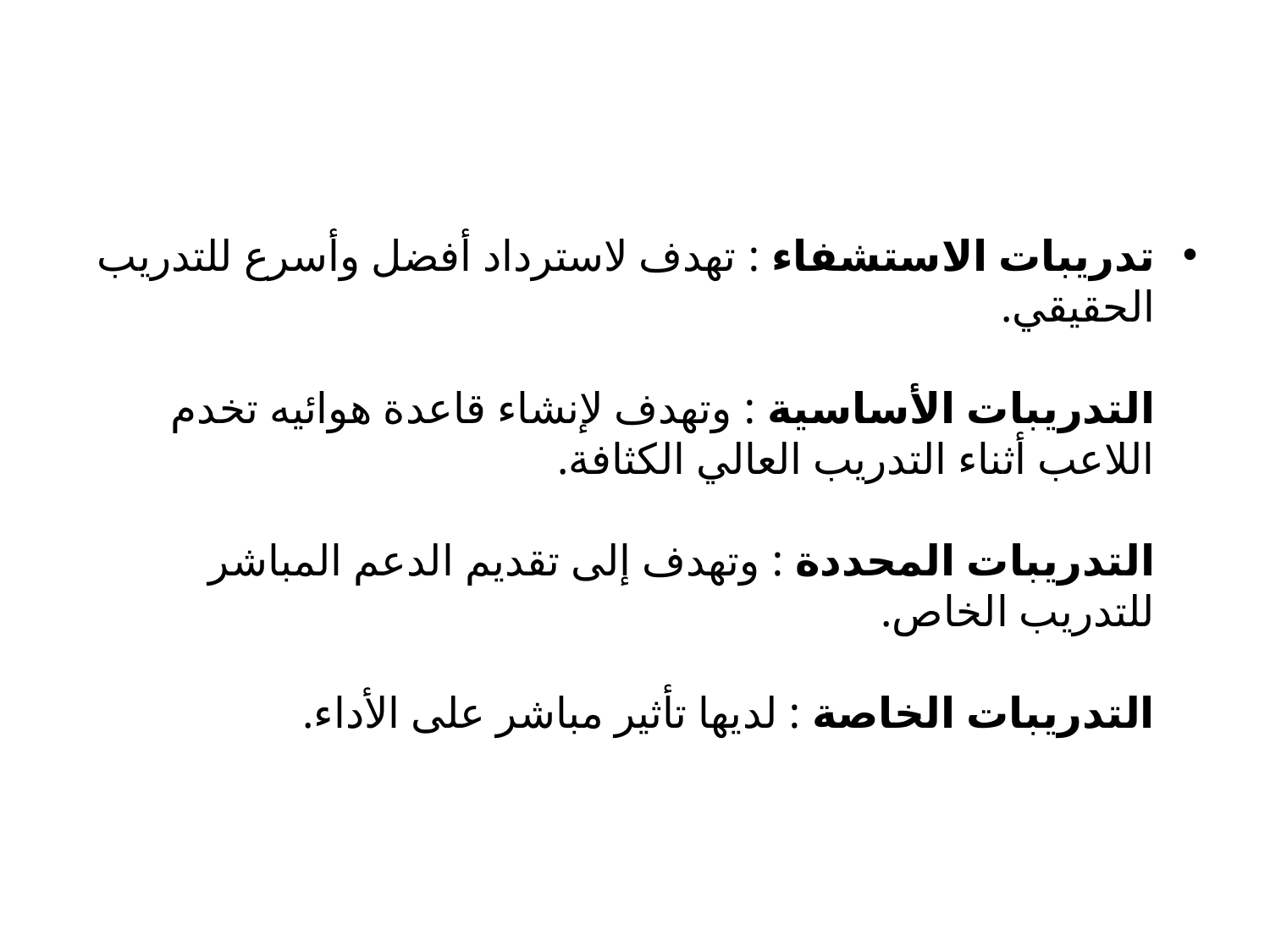

تدريبات الاستشفاء : تهدف لاسترداد أفضل وأسرع للتدريب الحقيقي.
التدريبات الأساسية : وتهدف لإنشاء قاعدة هوائيه تخدم اللاعب أثناء التدريب العالي الكثافة.
التدريبات المحددة : وتهدف إلى تقديم الدعم المباشر للتدريب الخاص.
التدريبات الخاصة : لديها تأثير مباشر على الأداء.